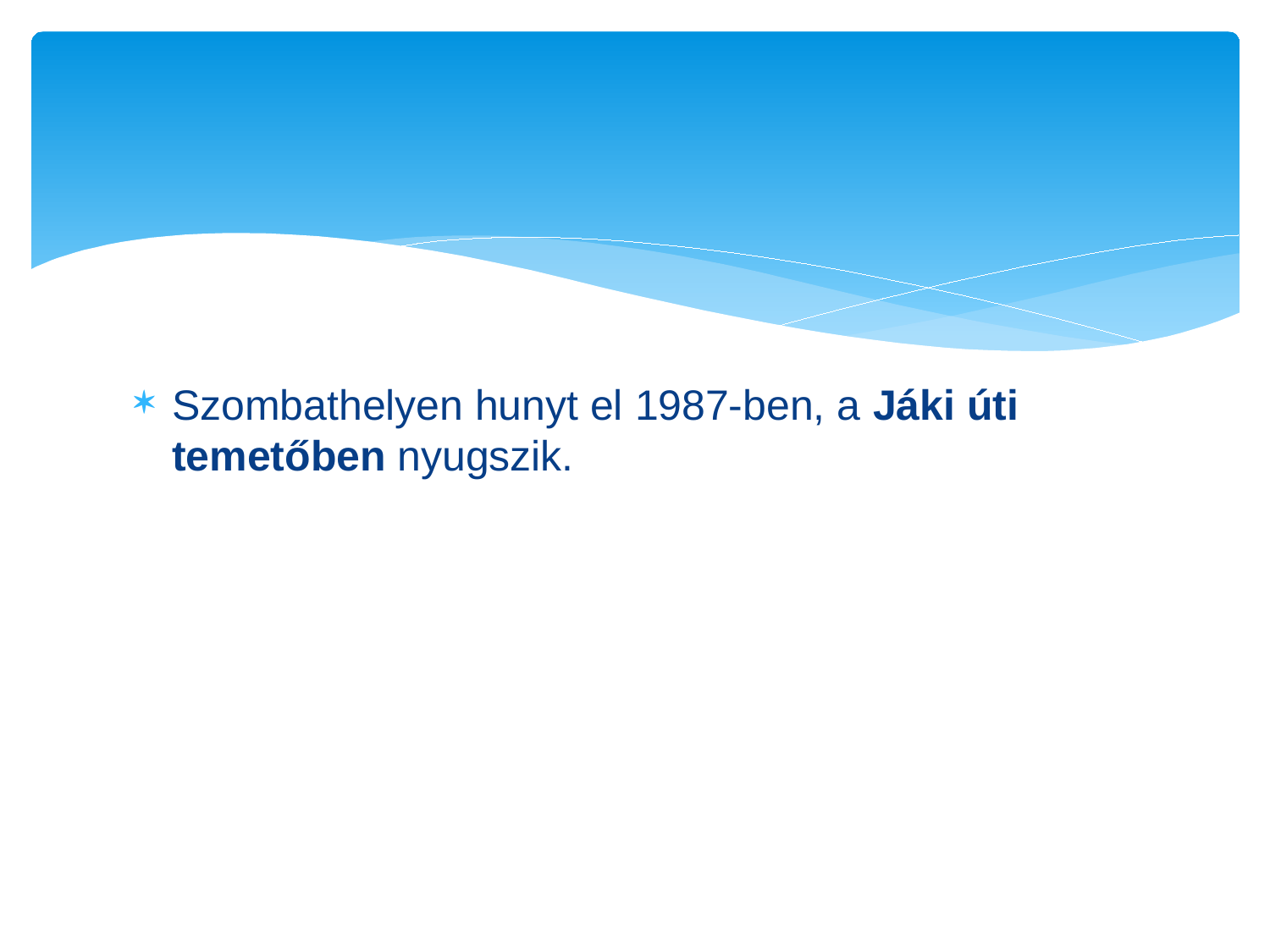

#
Szombathelyen hunyt el 1987-ben, a Jáki úti temetőben nyugszik.